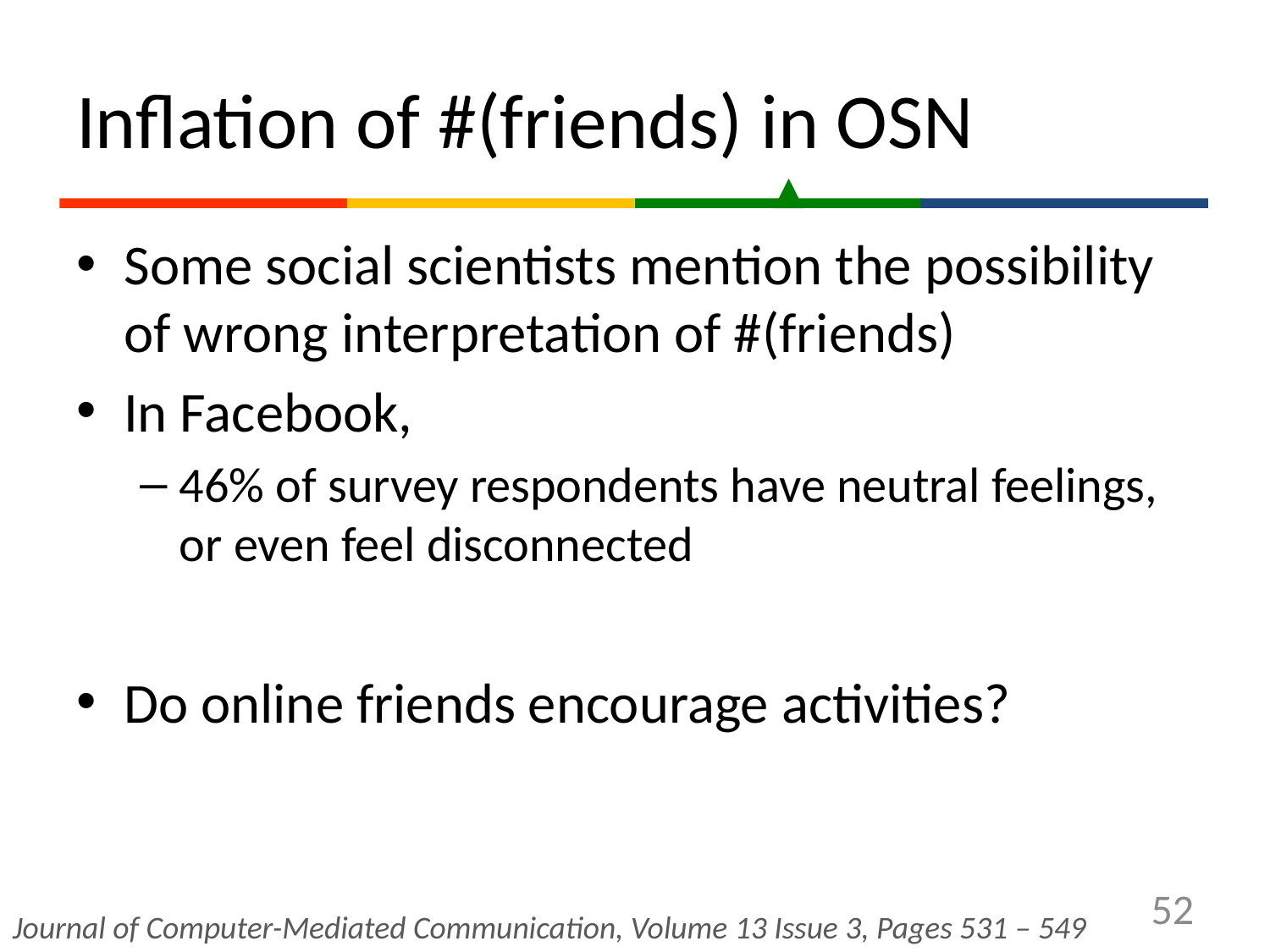

# Inflation of #(friends) in OSN

Some social scientists mention the possibility of wrong interpretation of #(friends)
In Facebook,
46% of survey respondents have neutral feelings, or even feel disconnected

Do online friends encourage activities?

52
Journal of Computer-Mediated Communication, Volume 13 Issue 3, Pages 531 – 549